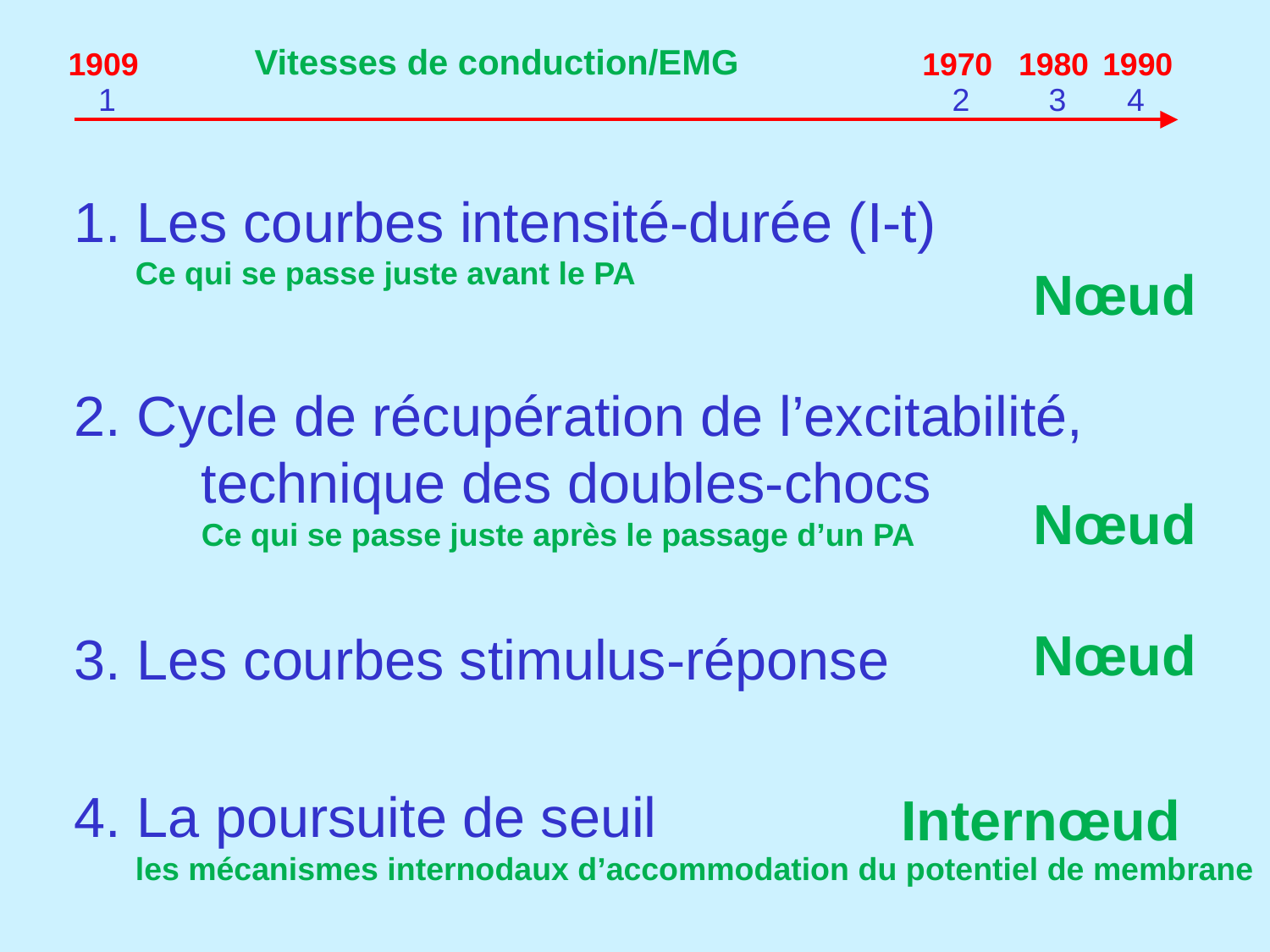

Vitesses de conduction/EMG
1909
1970
1980
1990
1
2
3
4
1. Les courbes intensité-durée (I-t)
	Ce qui se passe juste avant le PA

Nœud
2. Cycle de récupération de l’excitabilité,
	technique des doubles-chocs
	Ce qui se passe juste après le passage d’un PA

Nœud
Nœud
3. Les courbes stimulus-réponse

Internœud
4. La poursuite de seuil
	les mécanismes internodaux d’accommodation du potentiel de membrane